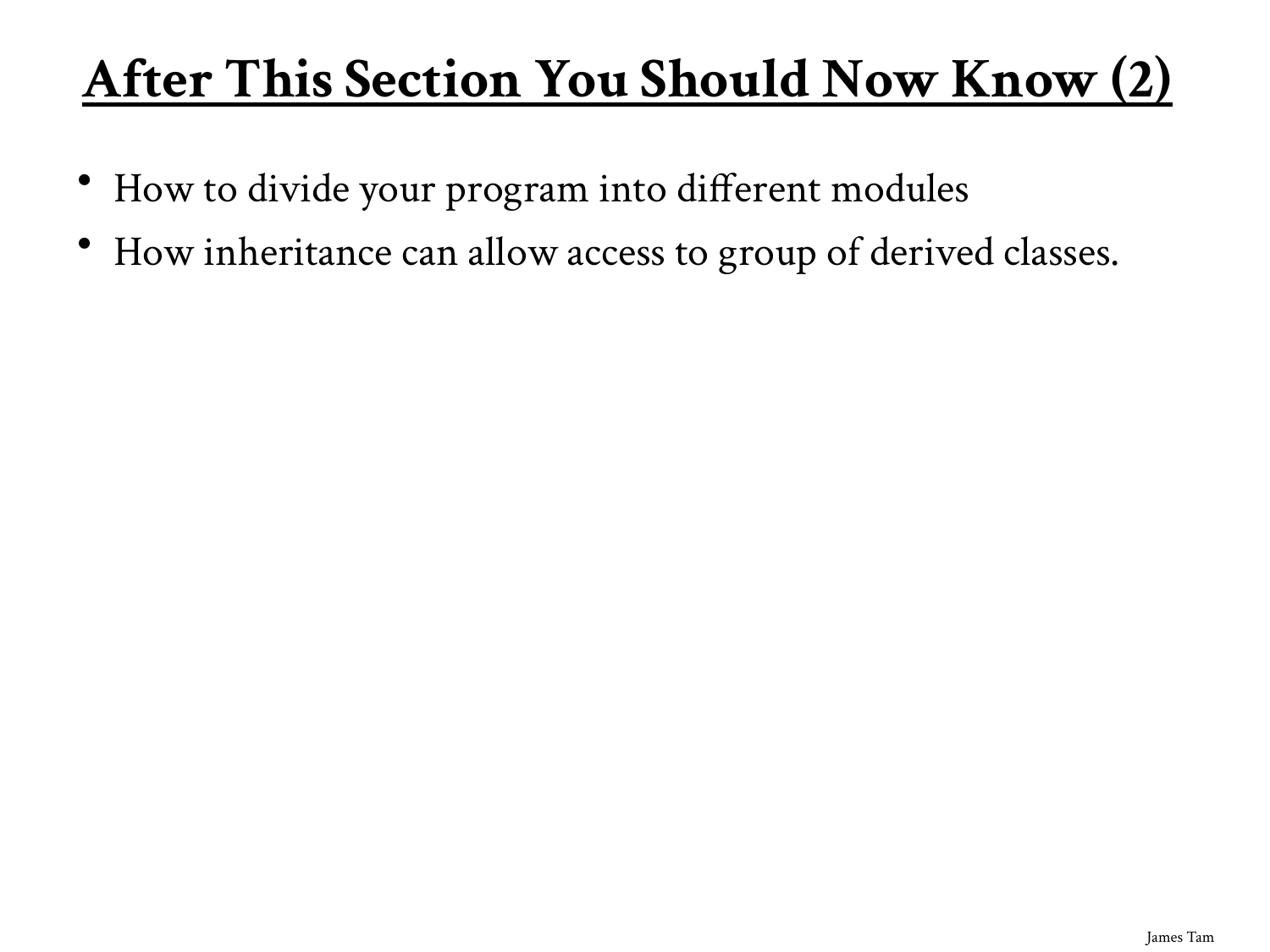

# After This Section You Should Now Know (2)
How to divide your program into different modules
How inheritance can allow access to group of derived classes.